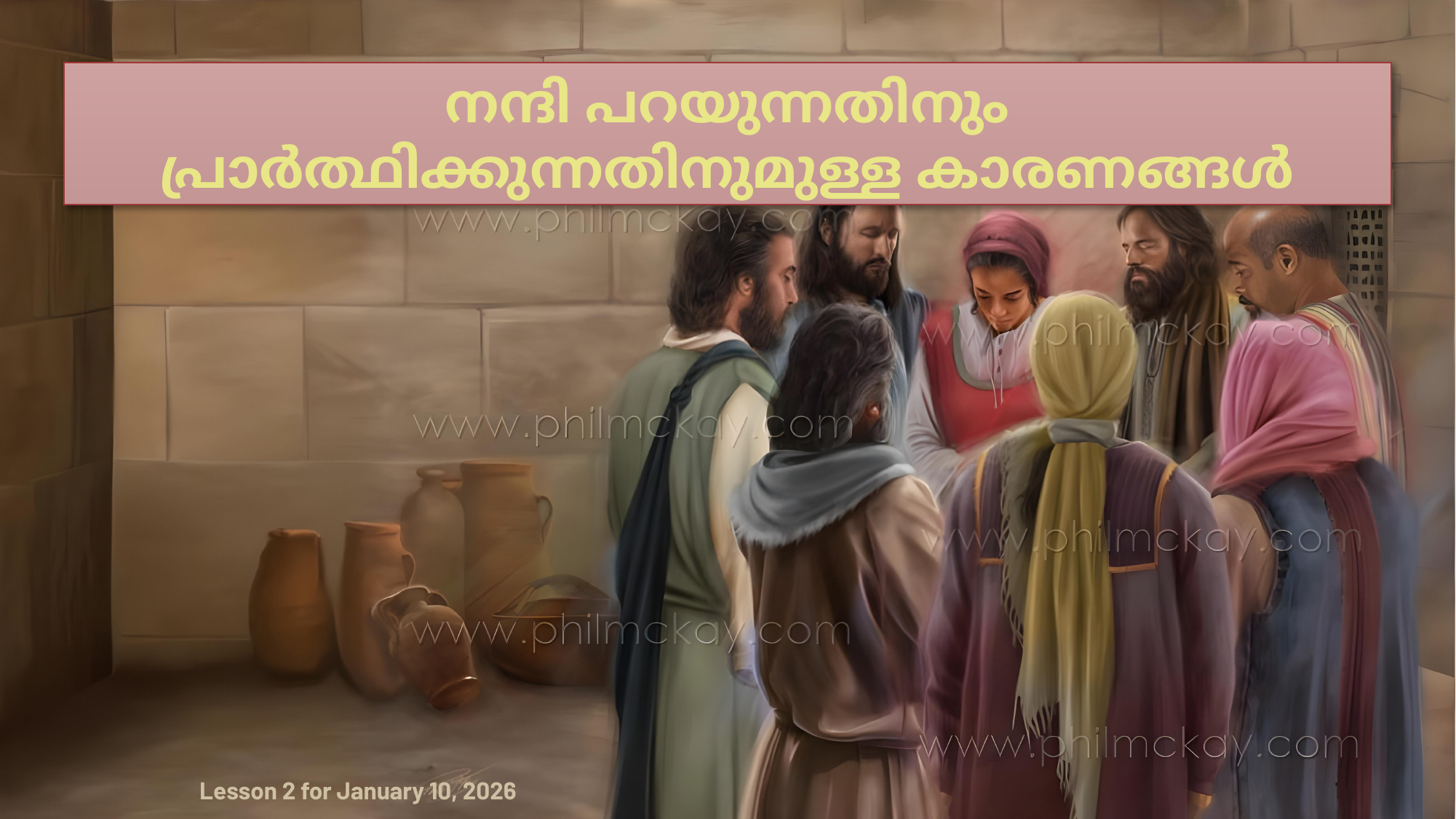

നന്ദി പറയുന്നതിനും പ്രാർത്ഥിക്കുന്നതിനുമുള്ള കാരണങ്ങൾ
Lesson 2 for January 10, 2026